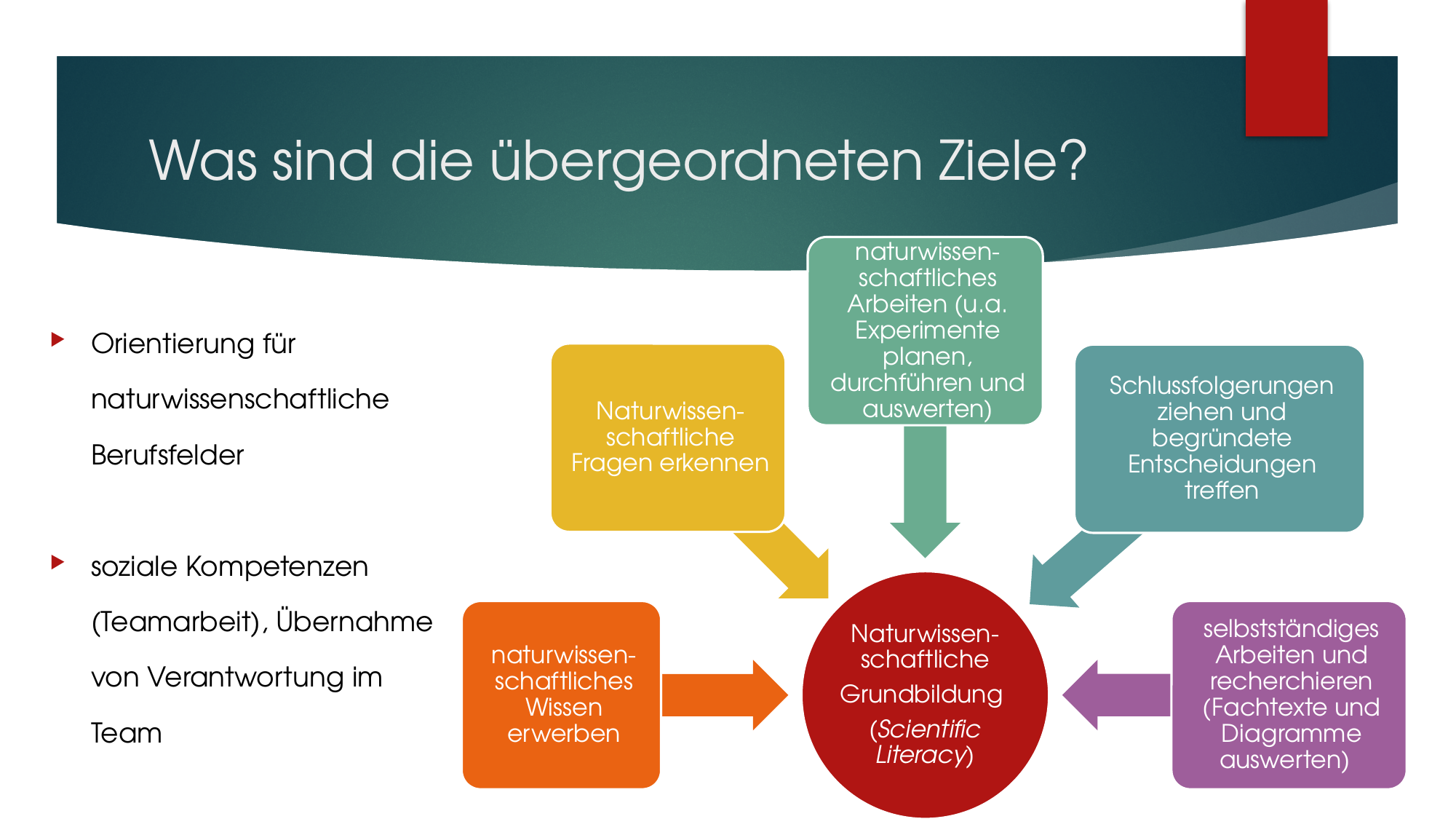

# Was sind die übergeordneten Ziele?
Naturwissen-schaftliche
Grundbildung
(Scientific Literacy)
naturwissen-schaftliches Wissen erwerben
Naturwissen-schaftliche Fragen erkennen
naturwissen-schaftliches Arbeiten (u.a. Experimente planen, durchführen und auswerten)
Schlussfolgerungen ziehen und begründete Entscheidungen treffen
selbstständiges Arbeiten und recherchieren (Fachtexte und Diagramme auswerten)
Orientierung für naturwissenschaftliche Berufsfelder

soziale Kompetenzen (Teamarbeit), Übernahme von Verantwortung im Team